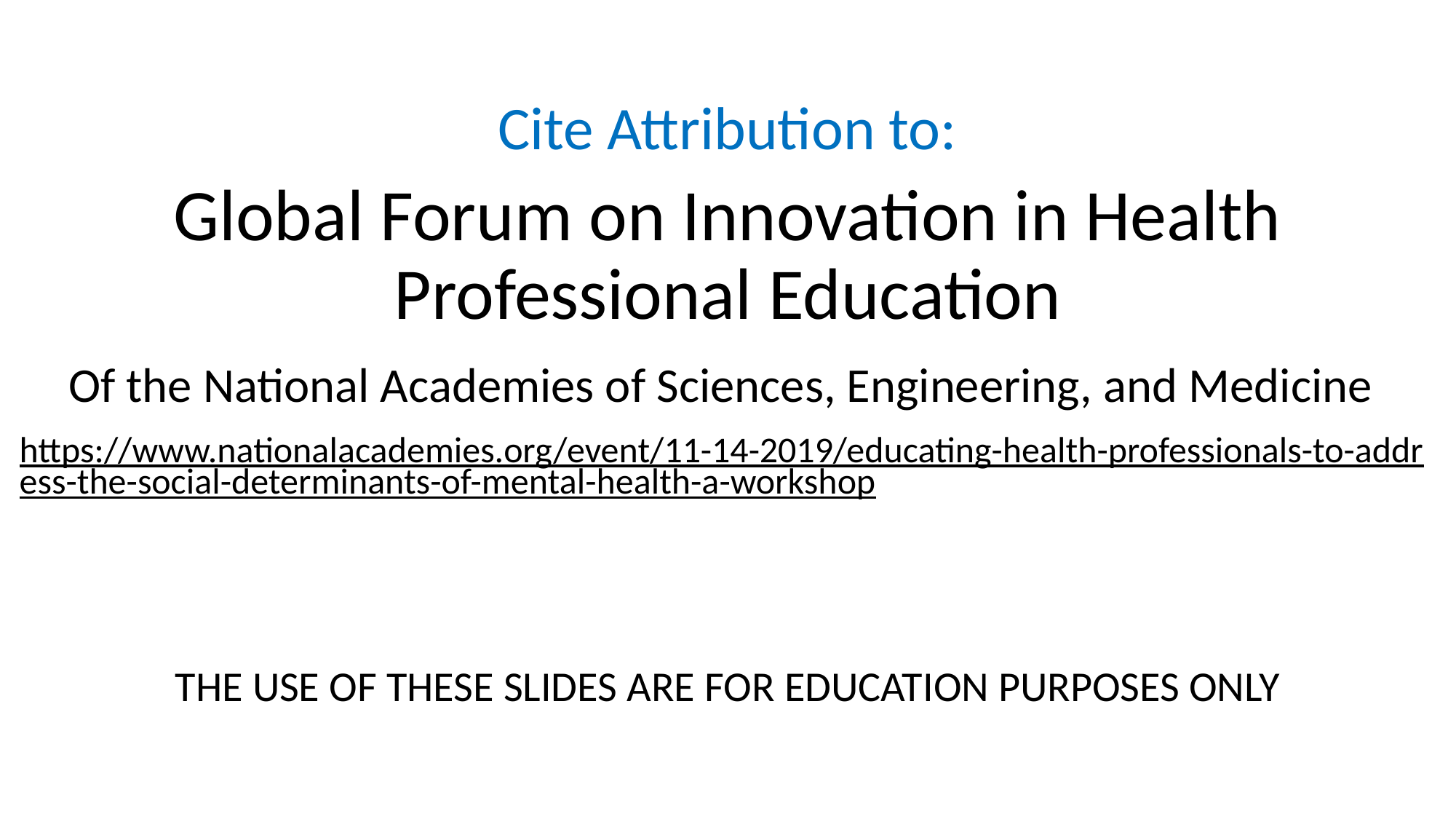

Cite Attribution to:
Global Forum on Innovation in Health Professional Education
Of the National Academies of Sciences, Engineering, and Medicine
https://www.nationalacademies.org/event/11-14-2019/educating-health-professionals-to-address-the-social-determinants-of-mental-health-a-workshop

THE USE OF THESE SLIDES ARE FOR EDUCATION PURPOSES ONLY